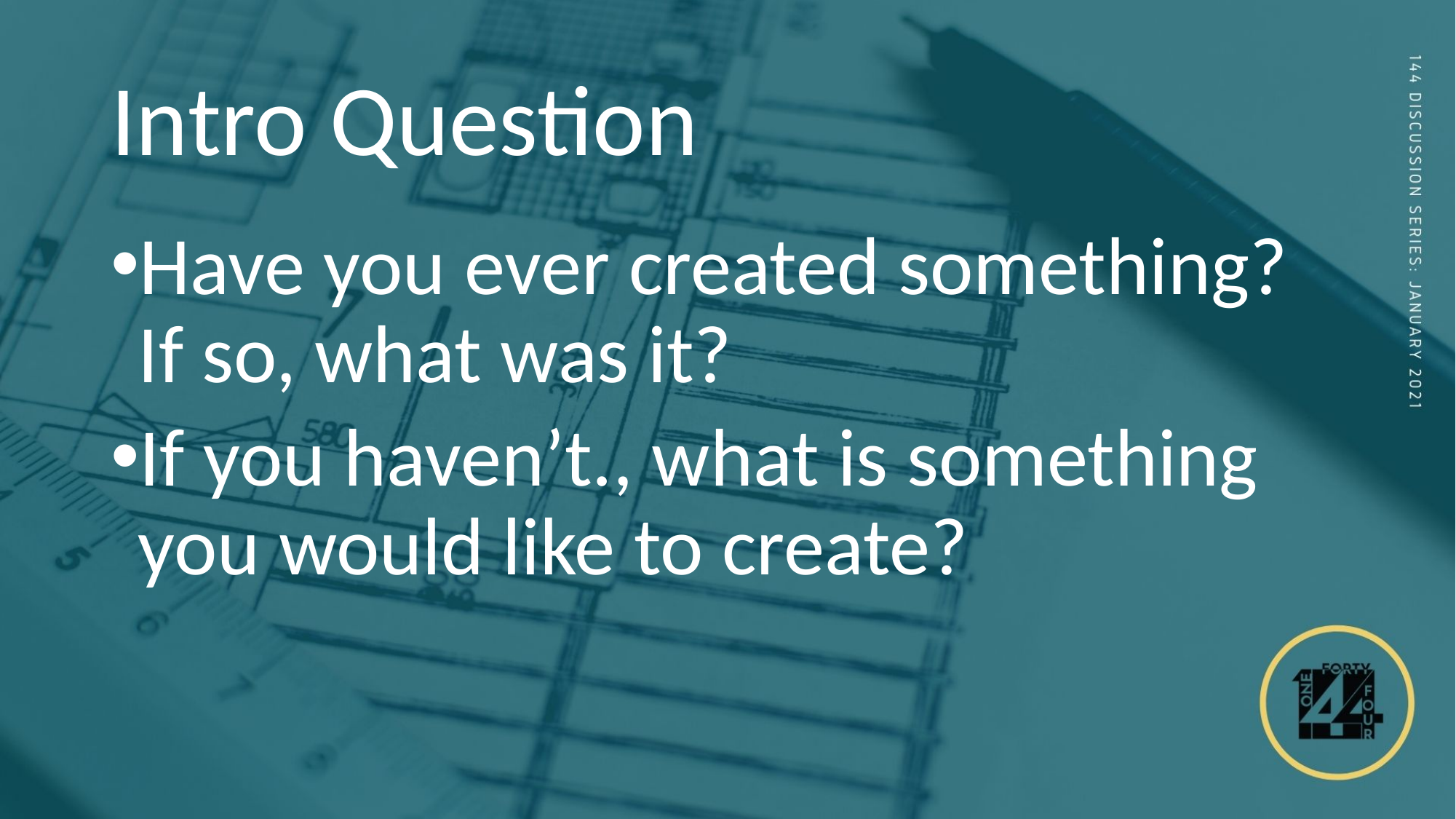

# Intro Question
Have you ever created something? If so, what was it?
If you haven’t., what is something you would like to create?